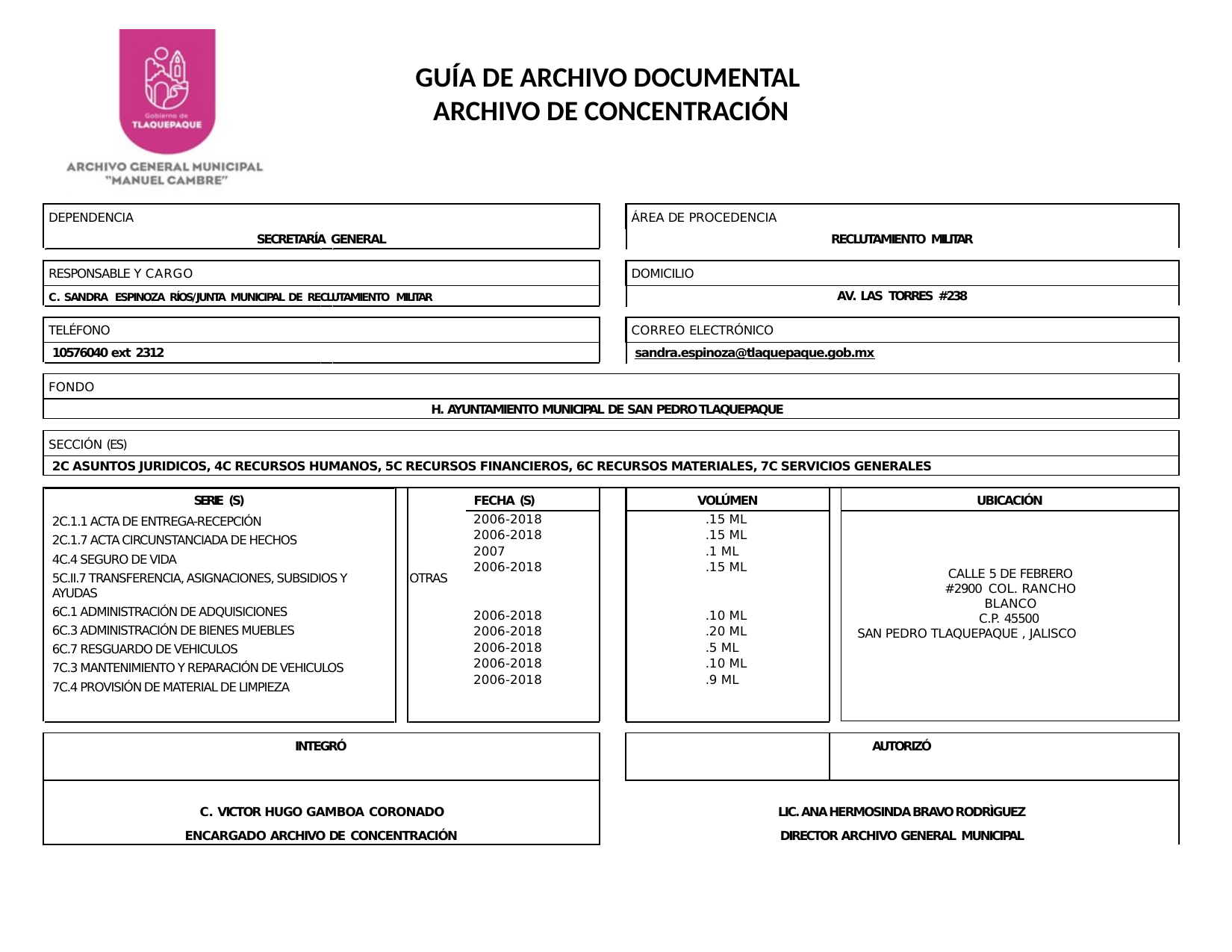

GUÍA DE ARCHIVO DOCUMENTAL
ARCHIVO DE CONCENTRACIÓN
| DEPENDENCIA |  |  | ÁREA DE PROCEDENCIA |  |  |
| --- | --- | --- | --- | --- | --- |
| SECRETARÍA GENERAL |  | RECLUTAMIENTO MILITAR |  |  |  |
|  |  |  |  |  |  |
| RESPONSABLE Y CARGO |  |  | DOMICILIO |  |  |
| C. SANDRA ESPINOZA RÍOS/ JUNTA MUNICIPAL DE RECLUTAMIENTO MILITAR |  | AV. LAS TORRES #238 |  |  |  |
|  |  |  |  |  |  |
| TELÉFONO |  |  | CORREO ELECTRÓNICO |  |  |
| 10576040 ext 2312 |  | sandra.espinoza@tlaquepaque.gob.mx |  |  |  |
|  |  |  |  |  |  |
| FONDO |  |  |  |  |  |
| H. AYUNTAMIENTO MUNICIPAL DE SAN PEDRO TLAQUEPAQUE |  |  |  |  |  |
|  |  |  |  |  |  |
| SECCIÓN (ES) |  |  |  |  |  |
| 2C ASUNTOS JURIDICOS, 4C RECURSOS HUMANOS, 5C RECURSOS FINANCIEROS, 6C RECURSOS MATERIALES, 7C SERVICIOS GENERALES |  |  |  |  |  |
|  |  |  |  |  |  |
| SERIE (S) | FECHA (S) |  | VOLÚMEN |  | UBICACIÓN |
| 2C.1.1 ACTA DE ENTREGA-RECEPCIÓN 2C.1.7 ACTA CIRCUNSTANCIADA DE HECHOS 4C.4 SEGURO DE VIDA 5C.II.7 TRANSFERENCIA, ASIGNACIONES, SUBSIDIOS Y OTRAS AYUDAS 6C.1 ADMINISTRACIÓN DE ADQUISICIONES 6C.3 ADMINISTRACIÓN DE BIENES MUEBLES 6C.7 RESGUARDO DE VEHICULOS 7C.3 MANTENIMIENTO Y REPARACIÓN DE VEHICULOS 7C.4 PROVISIÓN DE MATERIAL DE LIMPIEZA | 2006-2018 2006-2018 2007 2006-2018 2006-2018 2006-2018 2006-2018 2006-2018 2006-2018 |  | .15 ML .15 ML .1 ML .15 ML .10 ML .20 ML .5 ML .10 ML .9 ML |  |  |
|  |  |  |  |  | CALLE 5 DE FEBRERO #2900 COL. RANCHO BLANCO C.P. 45500 SAN PEDRO TLAQUEPAQUE , JALISCO |
|  |  |  |  |  |  |
| INTEGRÓ |  |  |  |  | AUTORIZÓ |
| C. VICTOR HUGO GAMBOA CORONADO |  | LIC. ANA HERMOSINDA BRAVO RODRÌGUEZ |  |  |  |
| ENCARGADO ARCHIVO DE CONCENTRACIÓN |  | DIRECTOR ARCHIVO GENERAL MUNICIPAL |  |  |  |